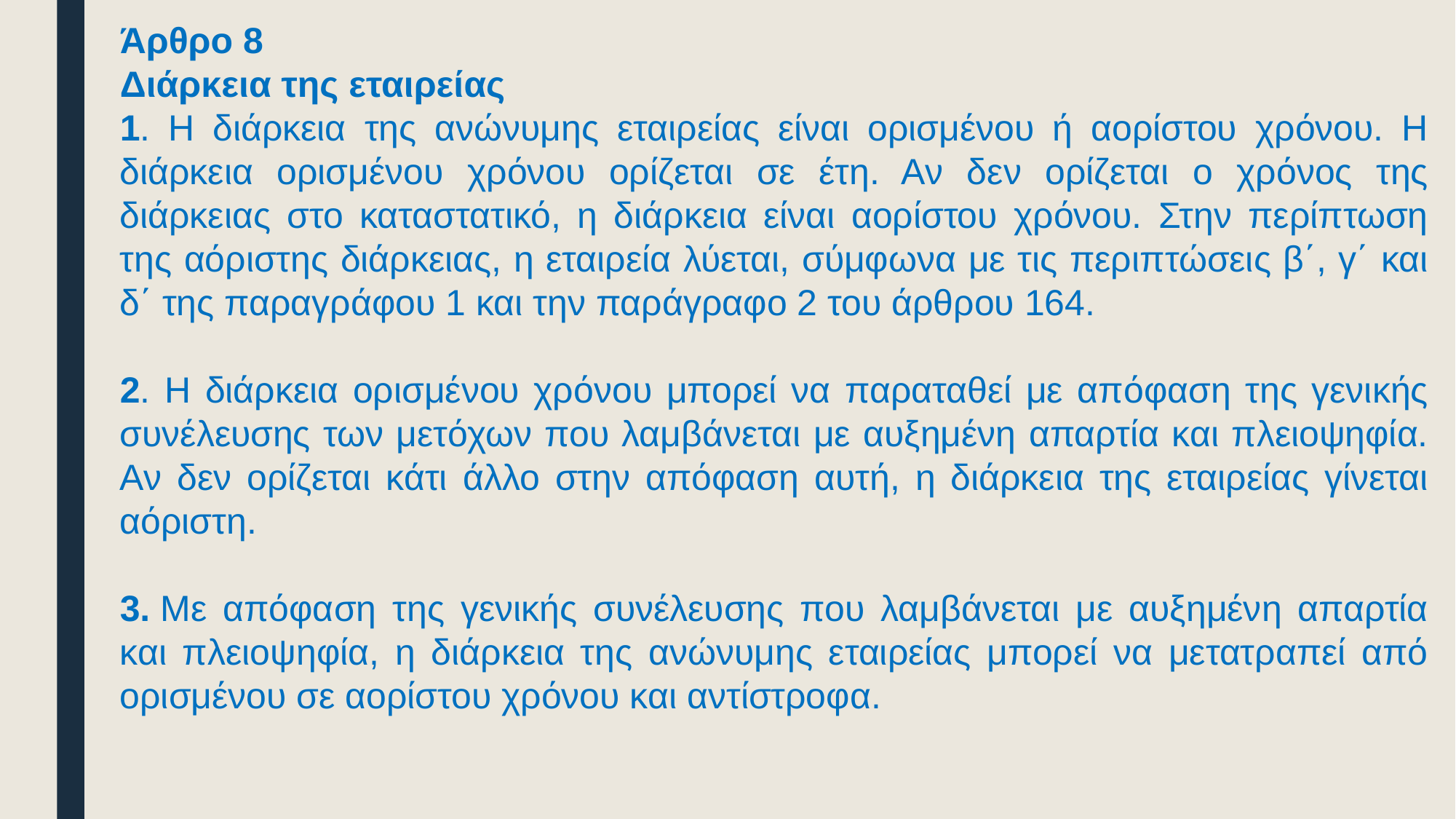

Άρθρο 8
Διάρκεια της εταιρείας
1. Η διάρκεια της ανώνυμης εταιρείας είναι ορισμένου ή αορίστου χρόνου. Η διάρκεια ορισμένου χρόνου ορίζεται σε έτη. Αν δεν ορίζεται ο χρόνος της διάρκειας στο καταστατικό, η διάρκεια είναι αορίστου χρόνου. Στην περίπτωση της αόριστης διάρκειας, η εταιρεία λύεται, σύμφωνα με τις περιπτώσεις β΄, γ΄ και δ΄ της παραγράφου 1 και την παράγραφο 2 του άρθρου 164.

2. Η διάρκεια ορισμένου χρόνου μπορεί να παραταθεί με απόφαση της γενικής συνέλευσης των μετόχων που λαμβάνεται με αυξημένη απαρτία και πλειοψηφία. Αν δεν ορίζεται κάτι άλλο στην απόφαση αυτή, η διάρκεια της εταιρείας γίνεται αόριστη.

3. Με απόφαση της γενικής συνέλευσης που λαμβάνεται με αυξημένη απαρτία και πλειοψηφία, η διάρκεια της ανώνυμης εταιρείας μπορεί να μετατραπεί από ορισμένου σε αορίστου χρόνου και αντίστροφα.